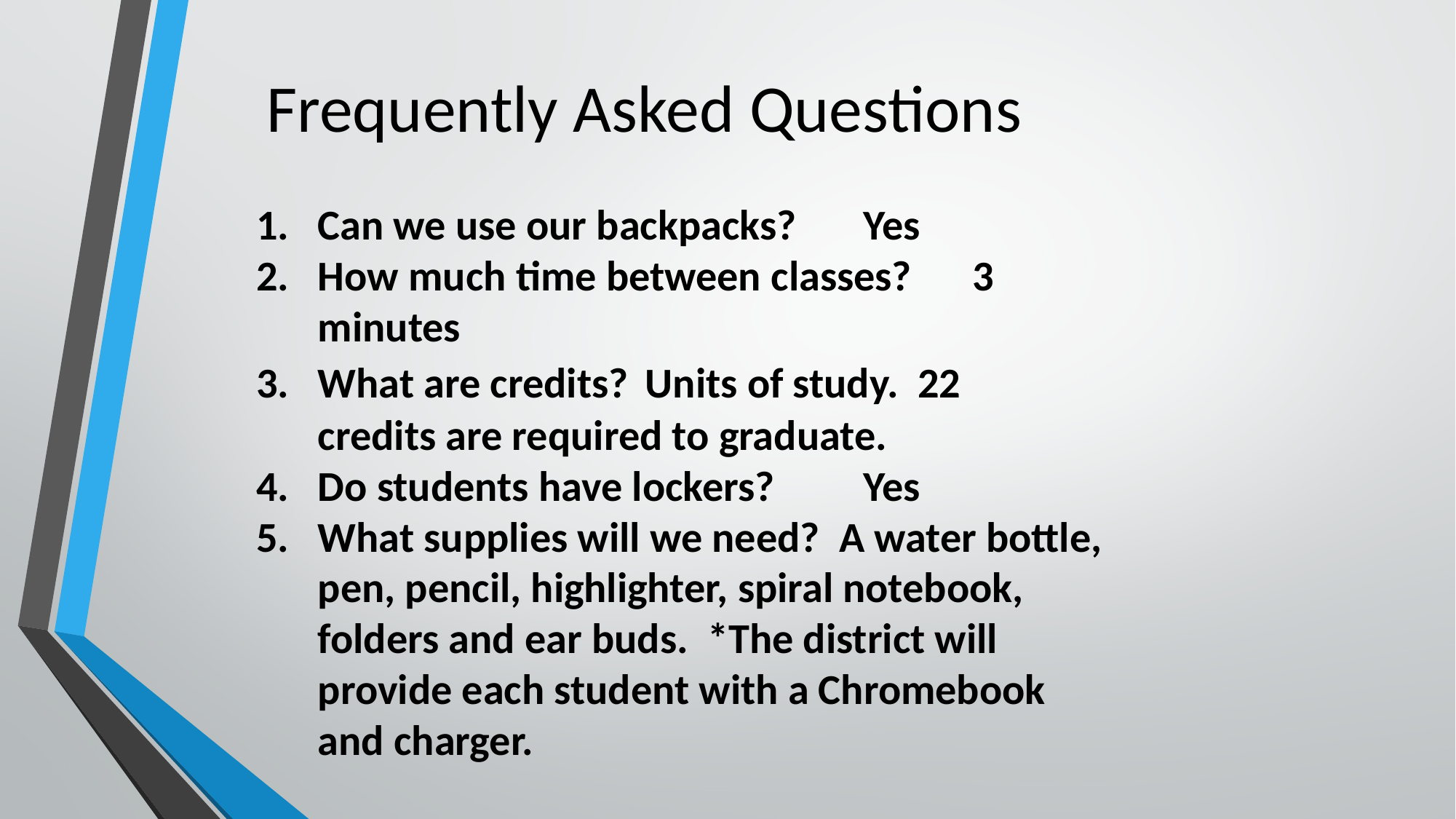

# Frequently Asked Questions
Can we use our backpacks?	Yes
How much time between classes?	3 minutes
What are credits?	Units of study.  22 credits are required to graduate.
Do students have lockers?	Yes
What supplies will we need?  A water bottle, pen, pencil, highlighter, spiral notebook, folders and ear buds.  *The district will provide each student with a Chromebook and charger.